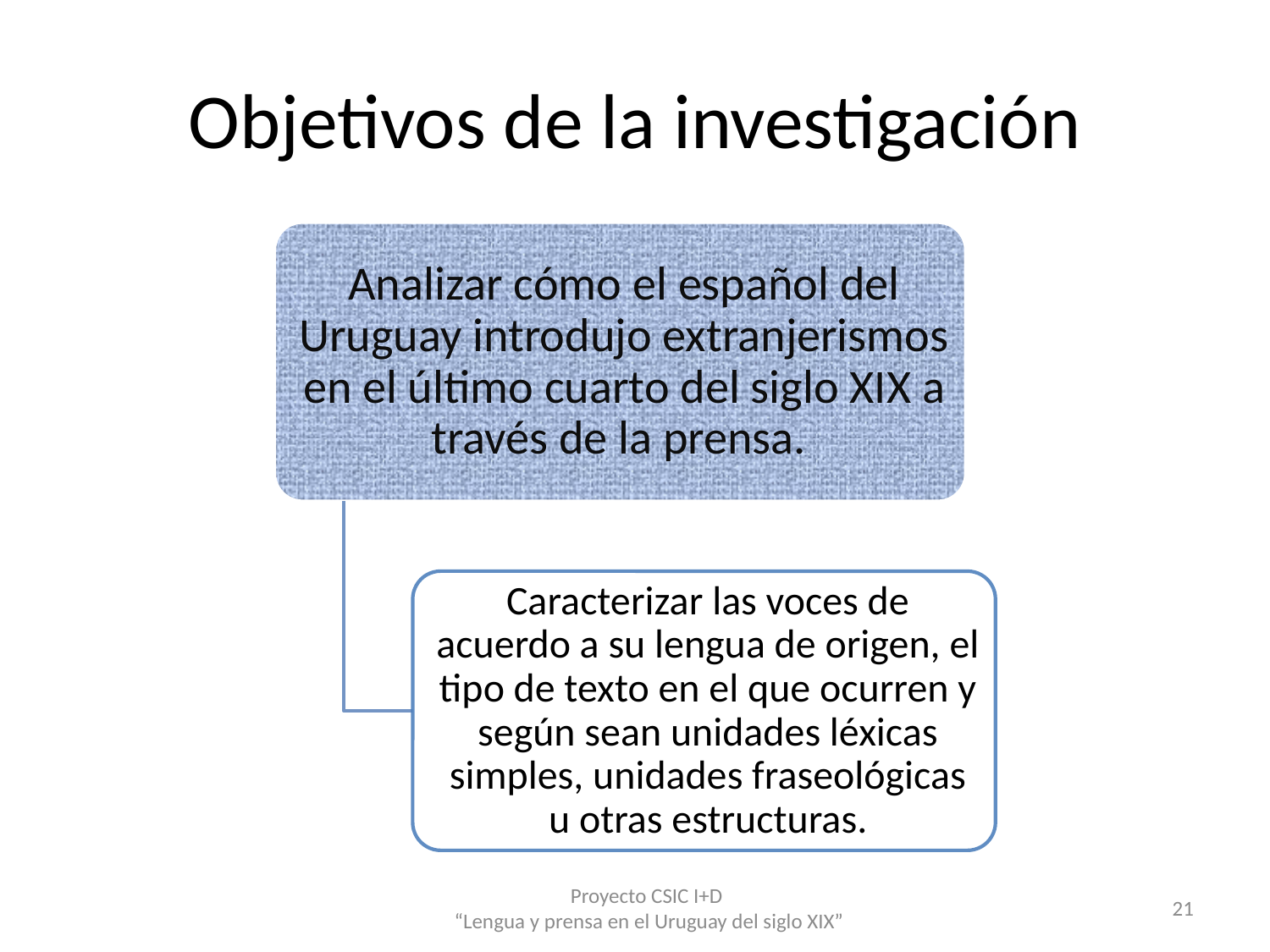

# Objetivos de la investigación
Analizar cómo el español del Uruguay introdujo extranjerismos en el último cuarto del siglo XIX a través de la prensa.
Caracterizar las voces de acuerdo a su lengua de origen, el tipo de texto en el que ocurren y según sean unidades léxicas simples, unidades fraseológicas u otras estructuras.
Proyecto CSIC I+D
“Lengua y prensa en el Uruguay del siglo XIX”
21